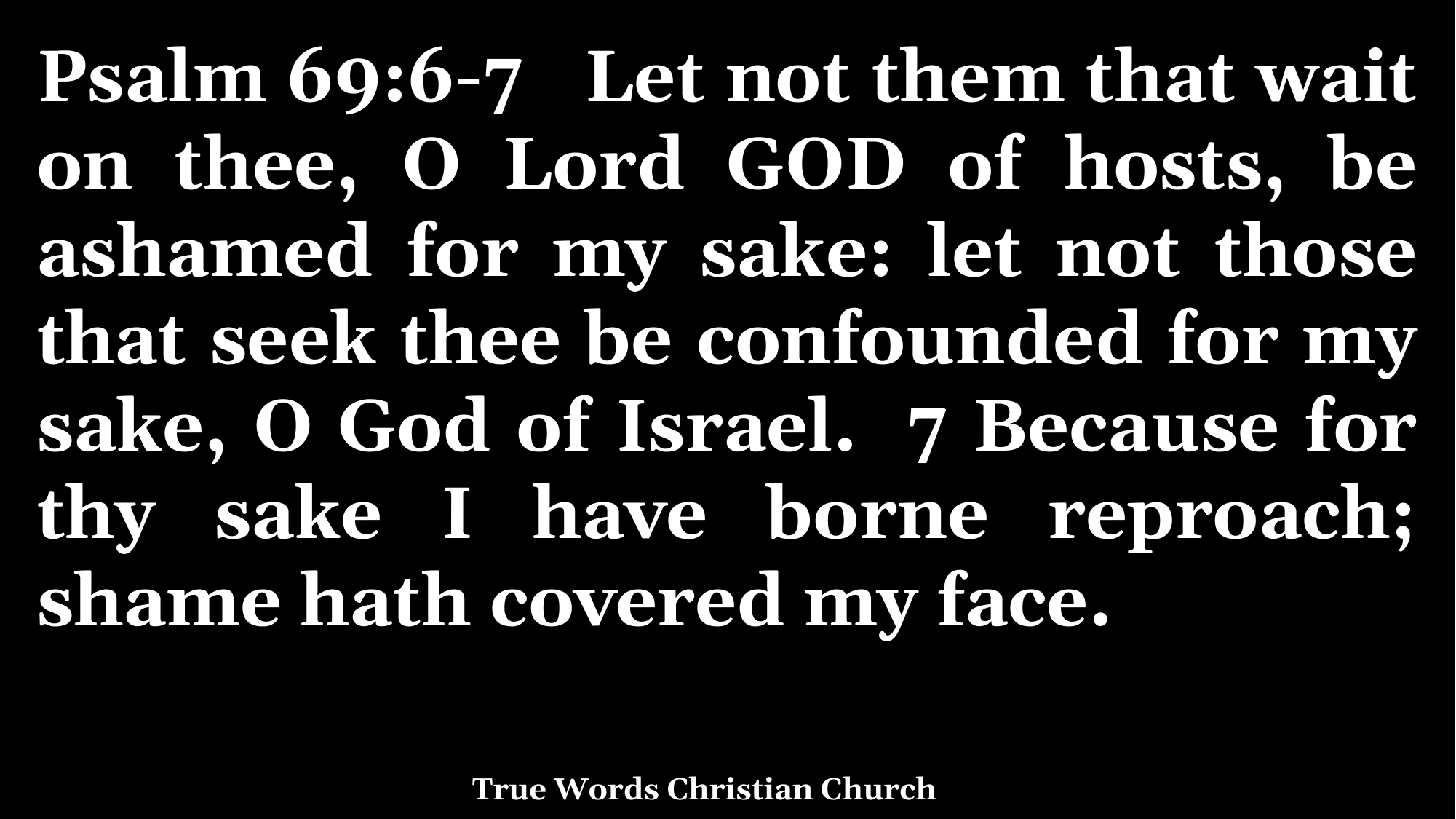

Psalm 69:6-7   Let not them that wait on thee, O Lord GOD of hosts, be ashamed for my sake: let not those that seek thee be confounded for my sake, O God of Israel.  7 Because for thy sake I have borne reproach; shame hath covered my face.
True Words Christian Church